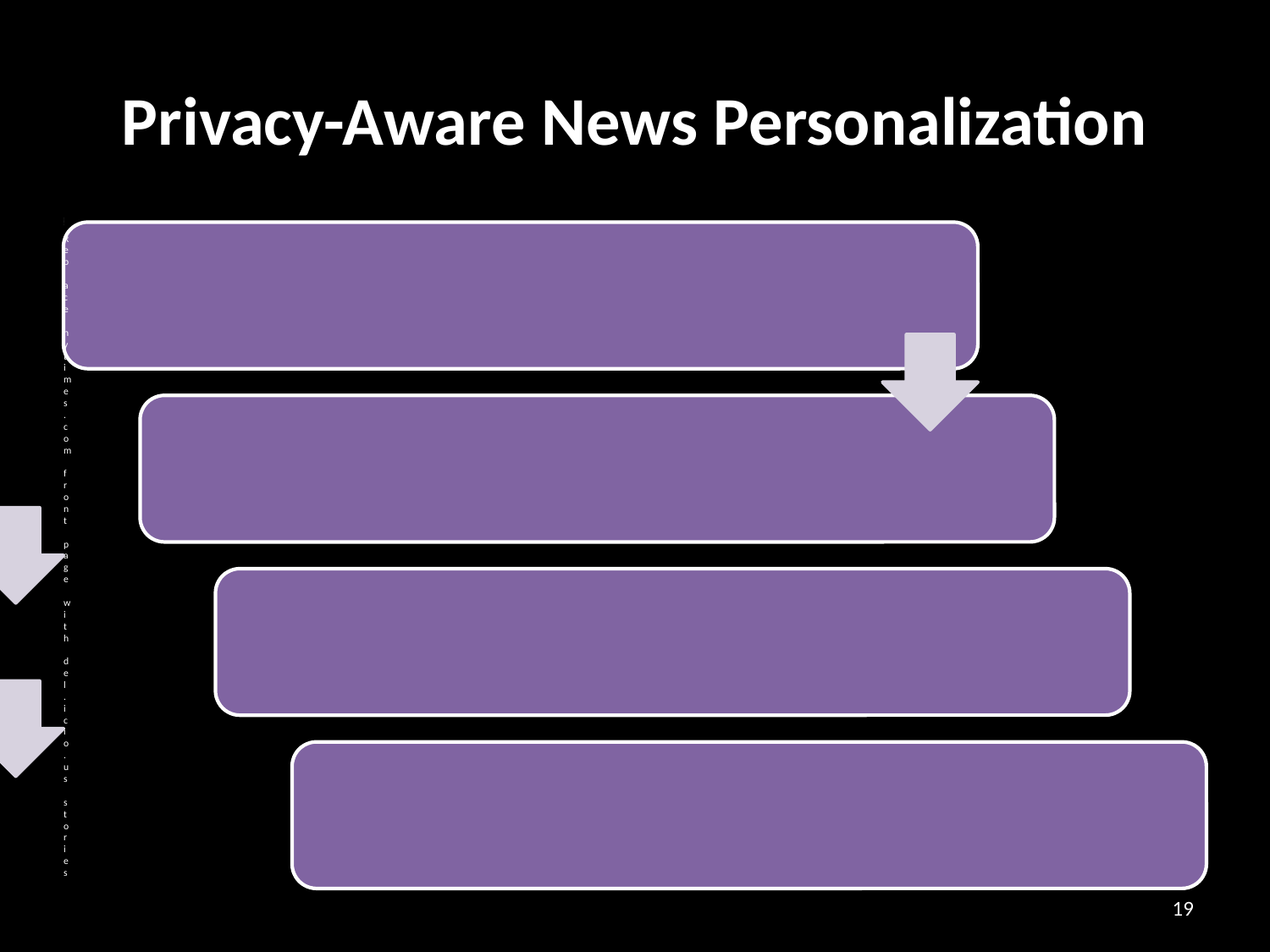

# Privacy-Aware News Personalization
Replace nytimes.com front page with del.icio.us stories
19